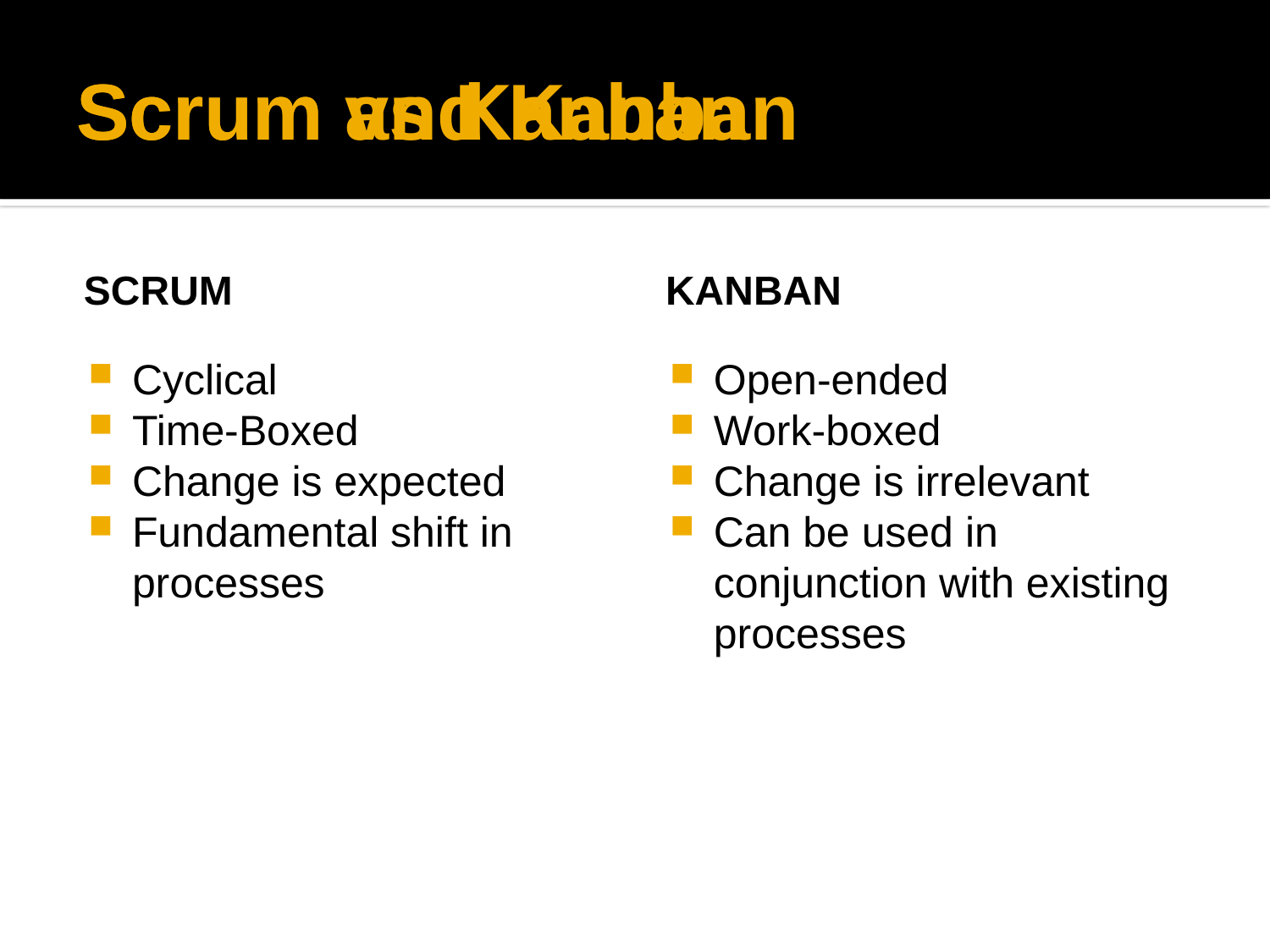

# Scrum vs Kanban
Scrum and Kanban
Scrum
kanban
Cyclical
Time-Boxed
Change is expected
Fundamental shift in processes

Open-ended
Work-boxed
Change is irrelevant
Can be used in conjunction with existing processes